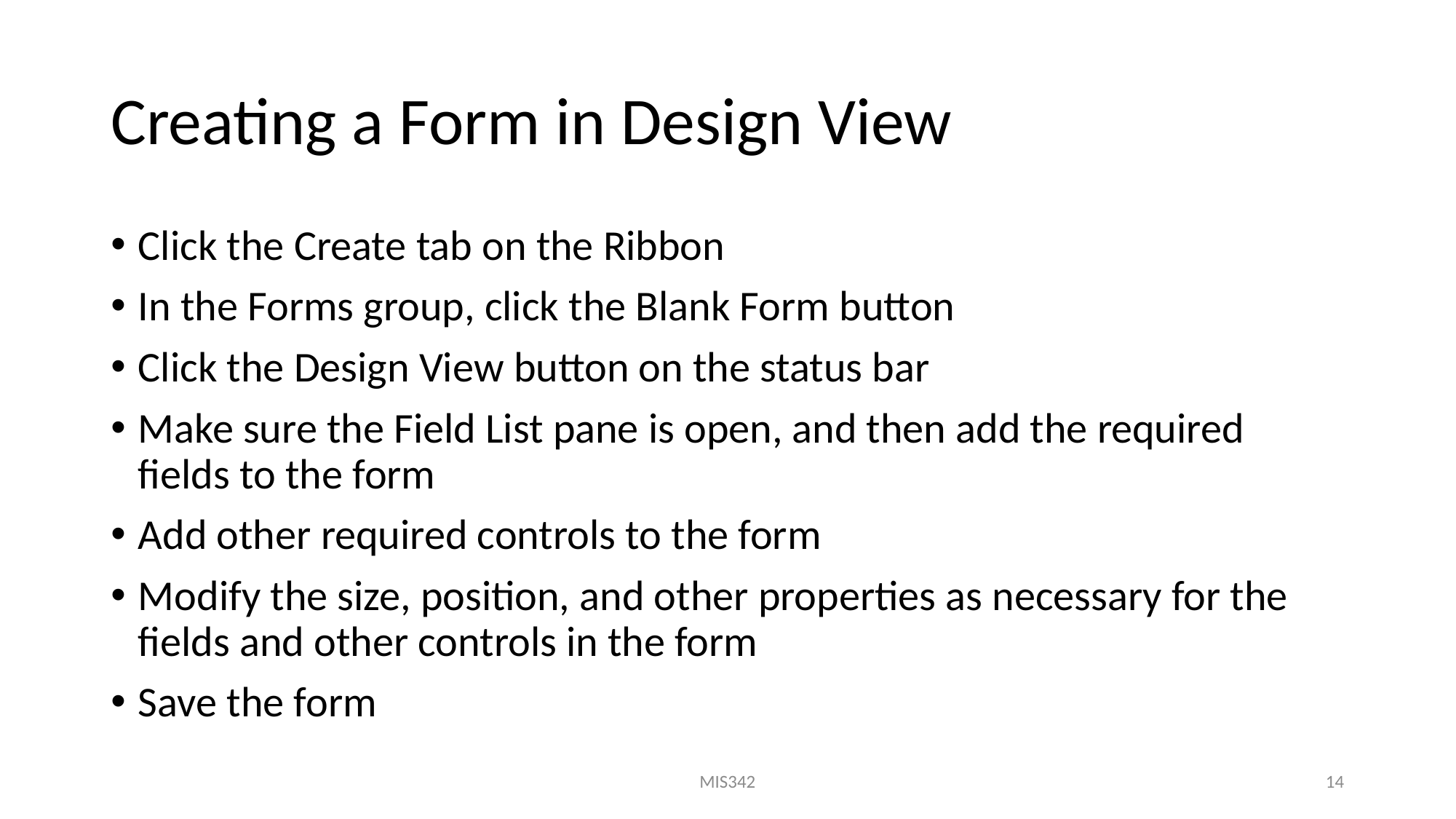

# Creating a Form in Design View
Click the Create tab on the Ribbon
In the Forms group, click the Blank Form button
Click the Design View button on the status bar
Make sure the Field List pane is open, and then add the required fields to the form
Add other required controls to the form
Modify the size, position, and other properties as necessary for the fields and other controls in the form
Save the form
MIS342
14